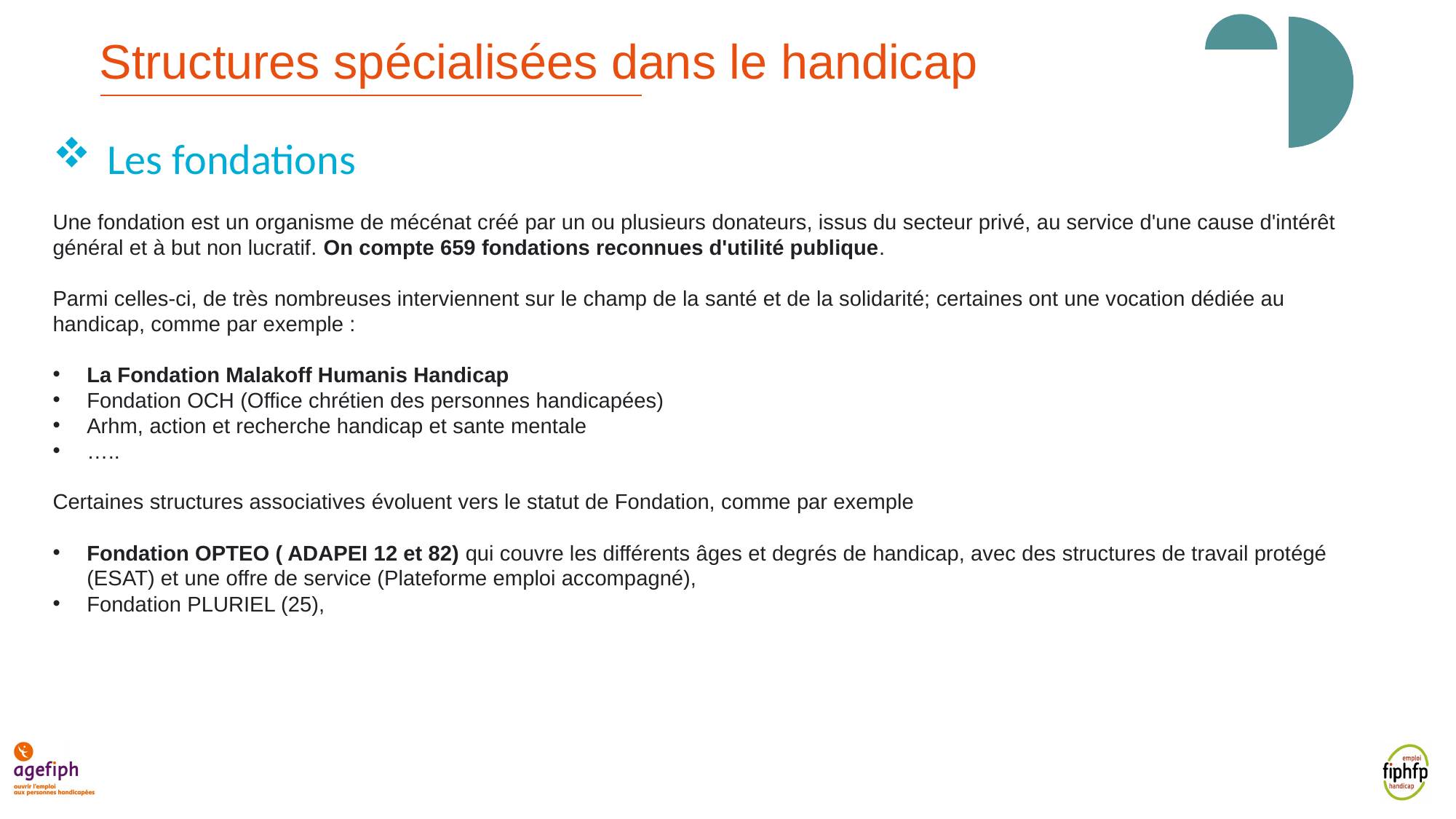

Structures spécialisées dans le handicap
Les fondations

Une fondation est un organisme de mécénat créé par un ou plusieurs donateurs, issus du secteur privé, au service d'une cause d'intérêt général et à but non lucratif. On compte 659 fondations reconnues d'utilité publique.

Parmi celles-ci, de très nombreuses interviennent sur le champ de la santé et de la solidarité; certaines ont une vocation dédiée au handicap, comme par exemple :

La Fondation Malakoff Humanis Handicap
Fondation OCH (Office chrétien des personnes handicapées)
Arhm, action et recherche handicap et sante mentale
…..

Certaines structures associatives évoluent vers le statut de Fondation, comme par exemple

Fondation OPTEO ( ADAPEI 12 et 82) qui couvre les différents âges et degrés de handicap, avec des structures de travail protégé (ESAT) et une offre de service (Plateforme emploi accompagné),
Fondation PLURIEL (25),